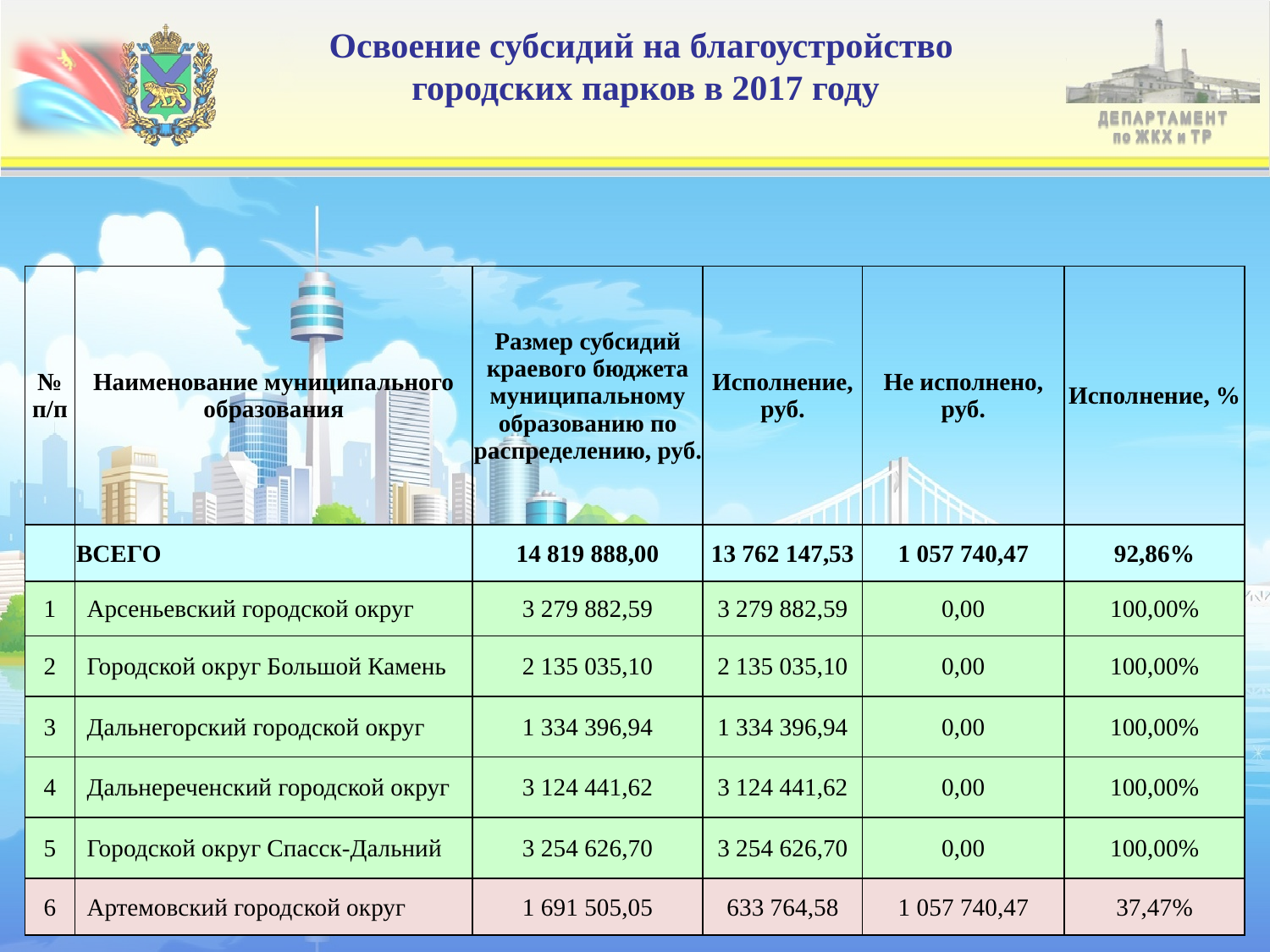

Освоение субсидий на благоустройство
городских парков в 2017 году
| № п/п | Наименование муниципального образования | Размер субсидий краевого бюджета муниципальному образованию по распределению, руб. | Исполнение, руб. | Не исполнено, руб. | Исполнение, % |
| --- | --- | --- | --- | --- | --- |
|  | ВСЕГО | 14 819 888,00 | 13 762 147,53 | 1 057 740,47 | 92,86% |
| 1 | Арсеньевский городской округ | 3 279 882,59 | 3 279 882,59 | 0,00 | 100,00% |
| 2 | Городской округ Большой Камень | 2 135 035,10 | 2 135 035,10 | 0,00 | 100,00% |
| 3 | Дальнегорский городской округ | 1 334 396,94 | 1 334 396,94 | 0,00 | 100,00% |
| 4 | Дальнереченский городской округ | 3 124 441,62 | 3 124 441,62 | 0,00 | 100,00% |
| 5 | Городской округ Спасск-Дальний | 3 254 626,70 | 3 254 626,70 | 0,00 | 100,00% |
| 6 | Артемовский городской округ | 1 691 505,05 | 633 764,58 | 1 057 740,47 | 37,47% |